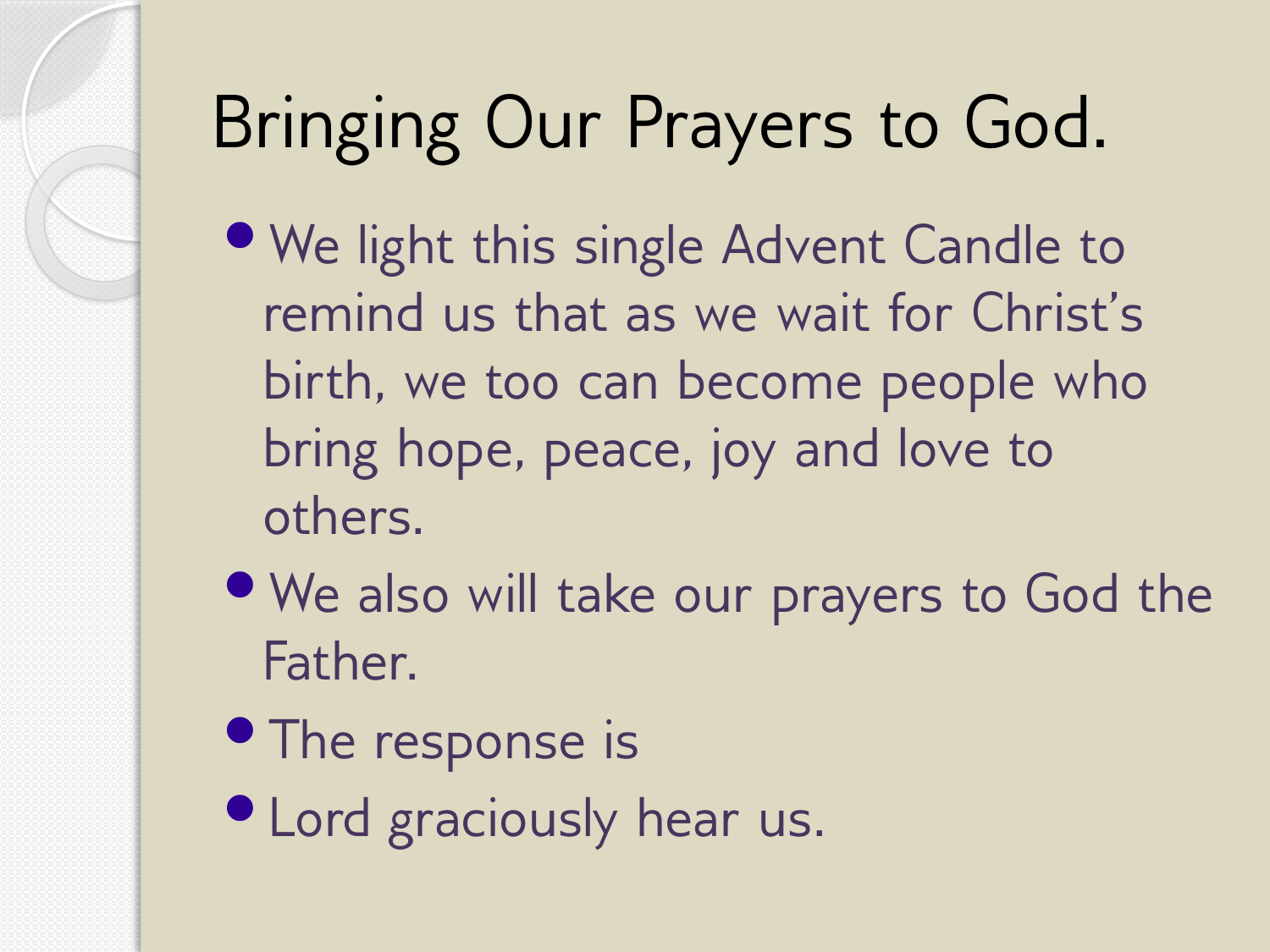

# Bringing Our Prayers to God.
We light this single Advent Candle to remind us that as we wait for Christ’s birth, we too can become people who bring hope, peace, joy and love to others.
We also will take our prayers to God the Father.
The response is
Lord graciously hear us.